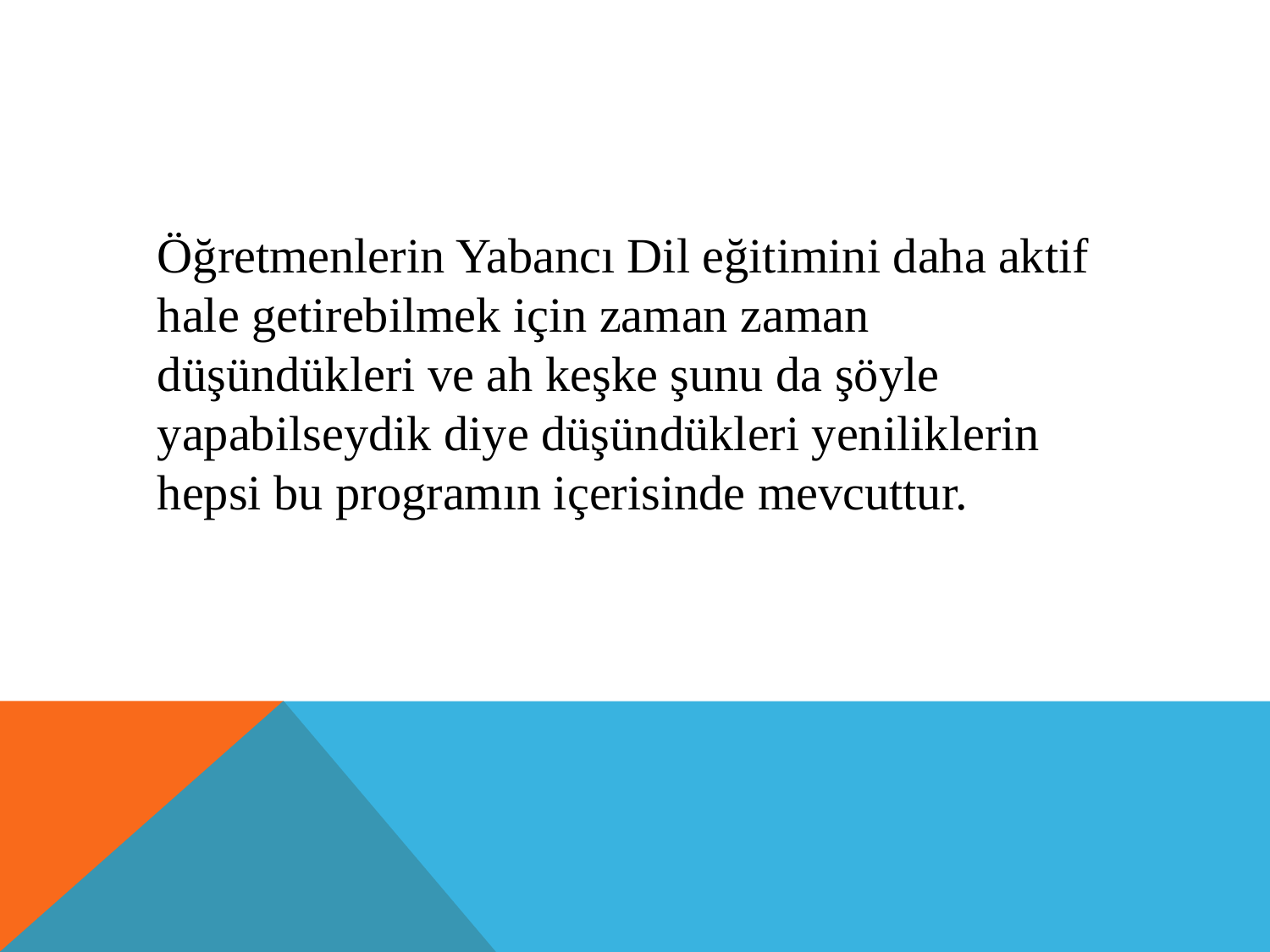

Öğretmenlerin Yabancı Dil eğitimini daha aktif hale getirebilmek için zaman zaman düşündükleri ve ah keşke şunu da şöyle yapabilseydik diye düşündükleri yeniliklerin hepsi bu programın içerisinde mevcuttur.